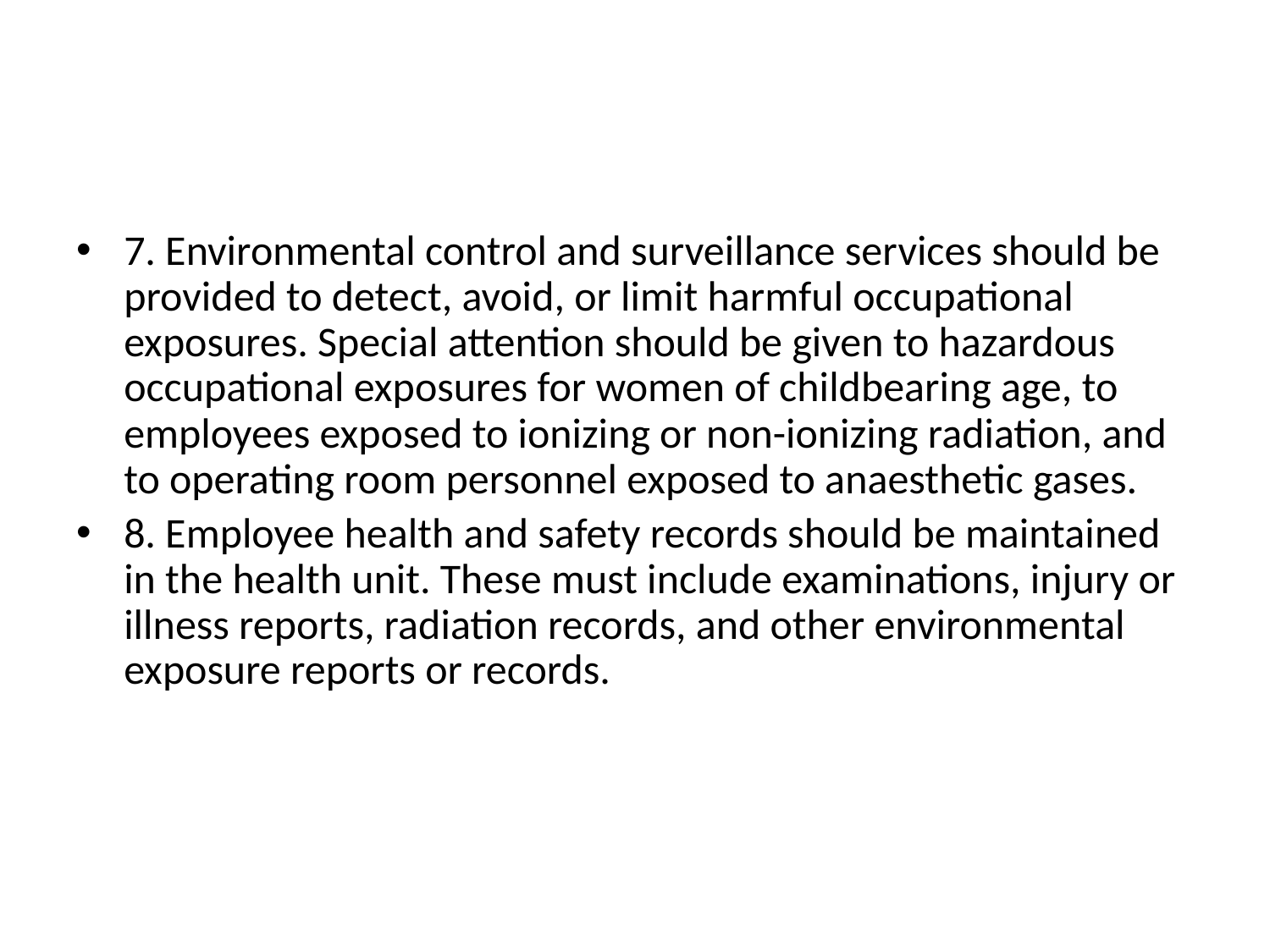

#
7. Environmental control and surveillance services should be provided to detect, avoid, or limit harmful occupational exposures. Special attention should be given to hazardous occupational exposures for women of childbearing age, to employees exposed to ionizing or non-ionizing radiation, and to operating room personnel exposed to anaesthetic gases.
8. Employee health and safety records should be maintained in the health unit. These must include examinations, injury or illness reports, radiation records, and other environmental exposure reports or records.